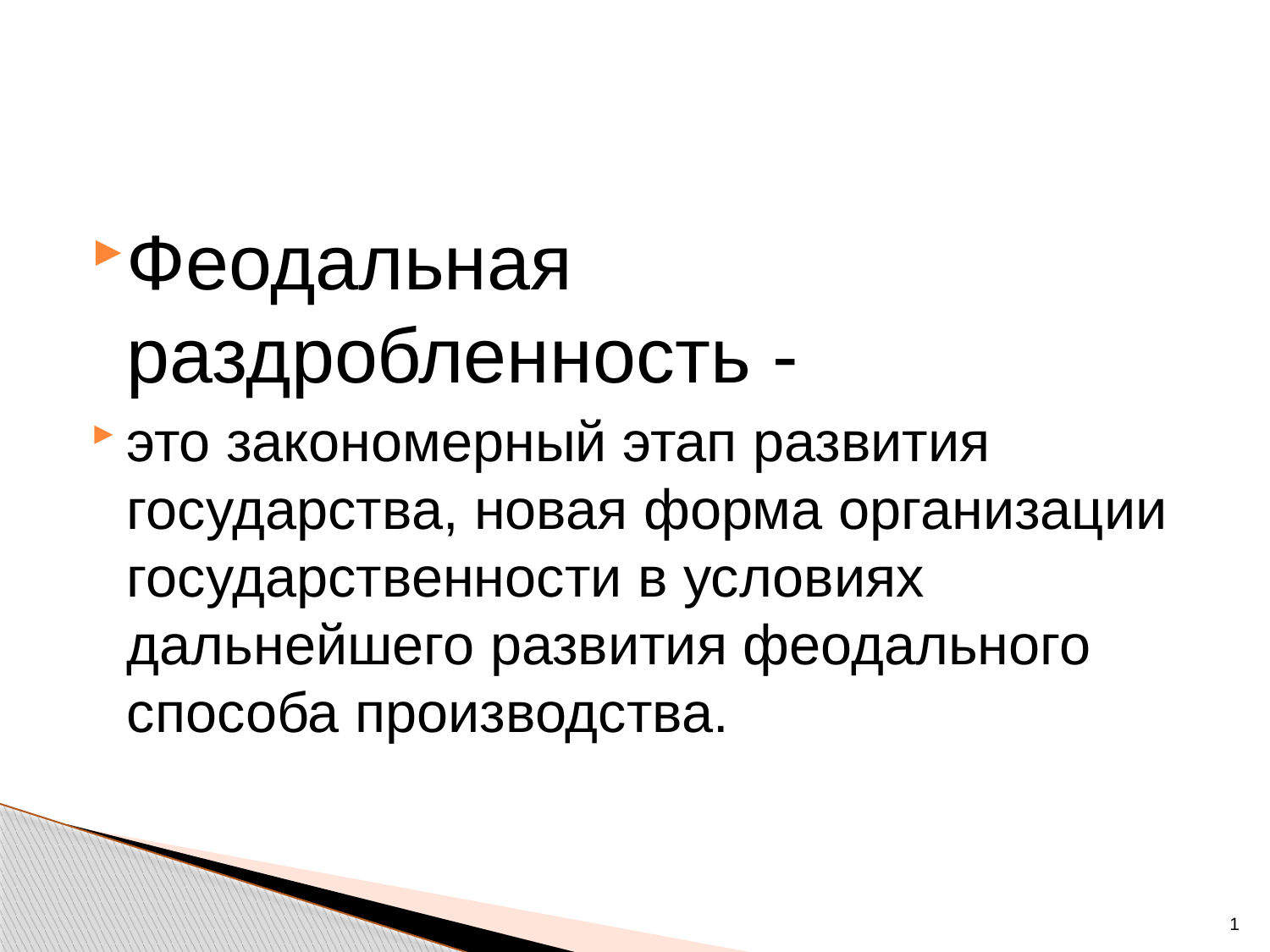

#
Феодальная раздробленность -
это закономерный этап развития государства, новая форма организации государственности в условиях дальнейшего развития феодального способа производства.
1